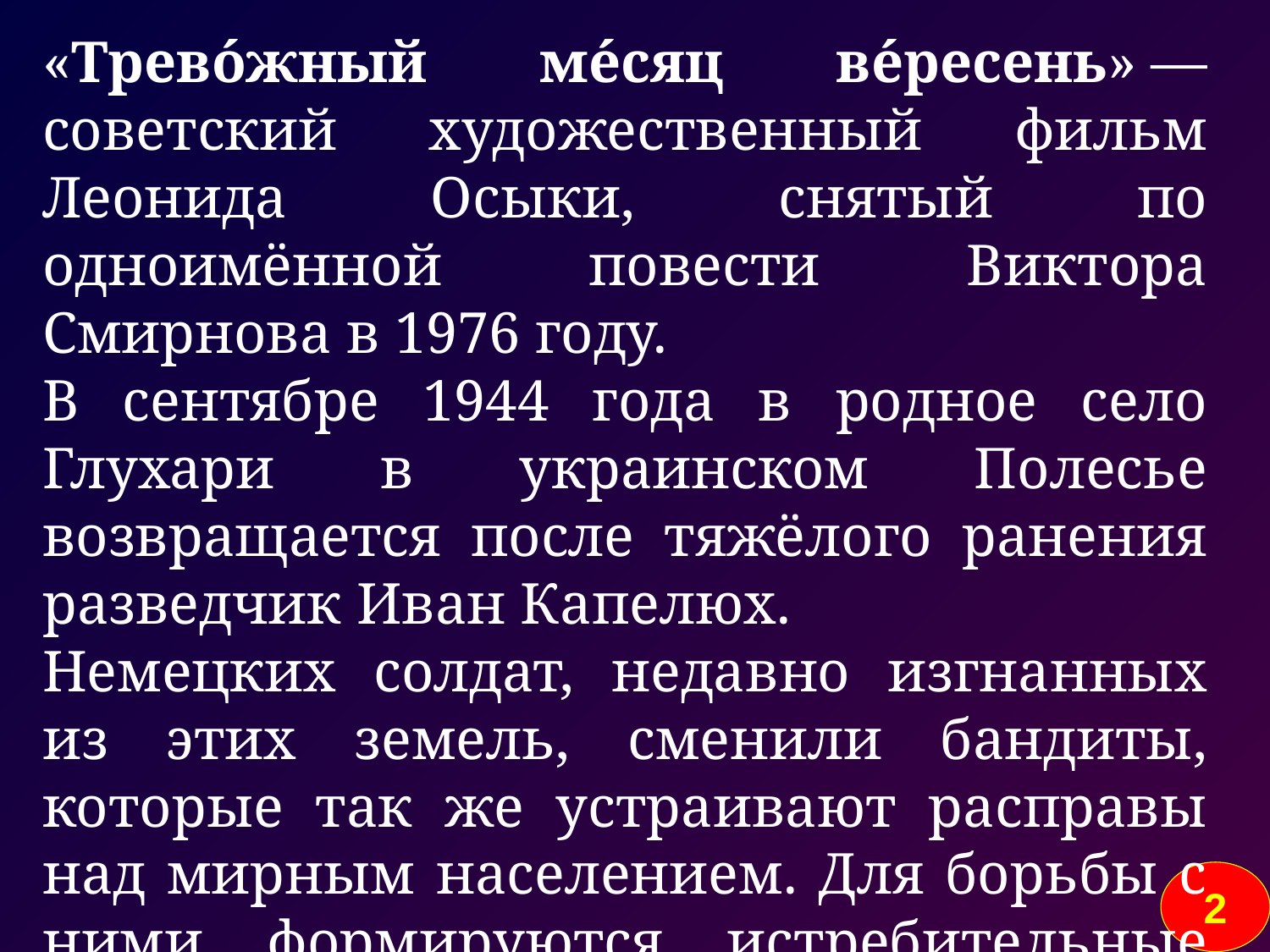

«Трево́жный ме́сяц ве́ресень» — советский художественный фильм Леонида Осыки, снятый по одноимённой повести Виктора Смирнова в 1976 году.
В сентябре 1944 года в родное село Глухари в украинском Полесье возвращается после тяжёлого ранения разведчик Иван Капелюх.
Немецких солдат, недавно изгнанных из этих земель, сменили бандиты, которые так же устраивают расправы над мирным населением. Для борьбы с ними формируются истребительные батальоны, или сокращенно «Ястребки».

2